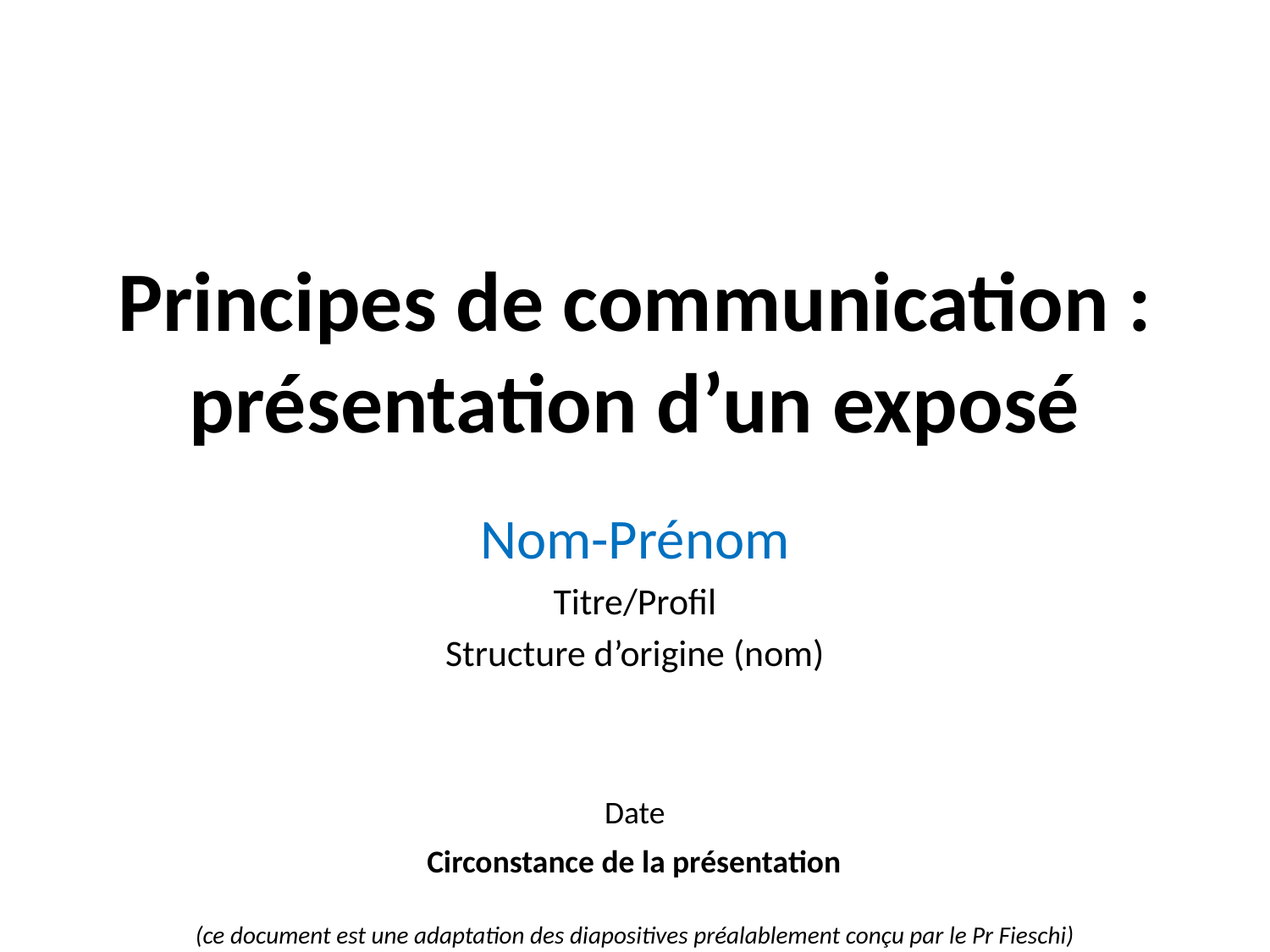

# Principes de communication : présentation d’un exposé
Nom-Prénom
Titre/Profil
Structure d’origine (nom)
Date
Circonstance de la présentation
(ce document est une adaptation des diapositives préalablement conçu par le Pr Fieschi)